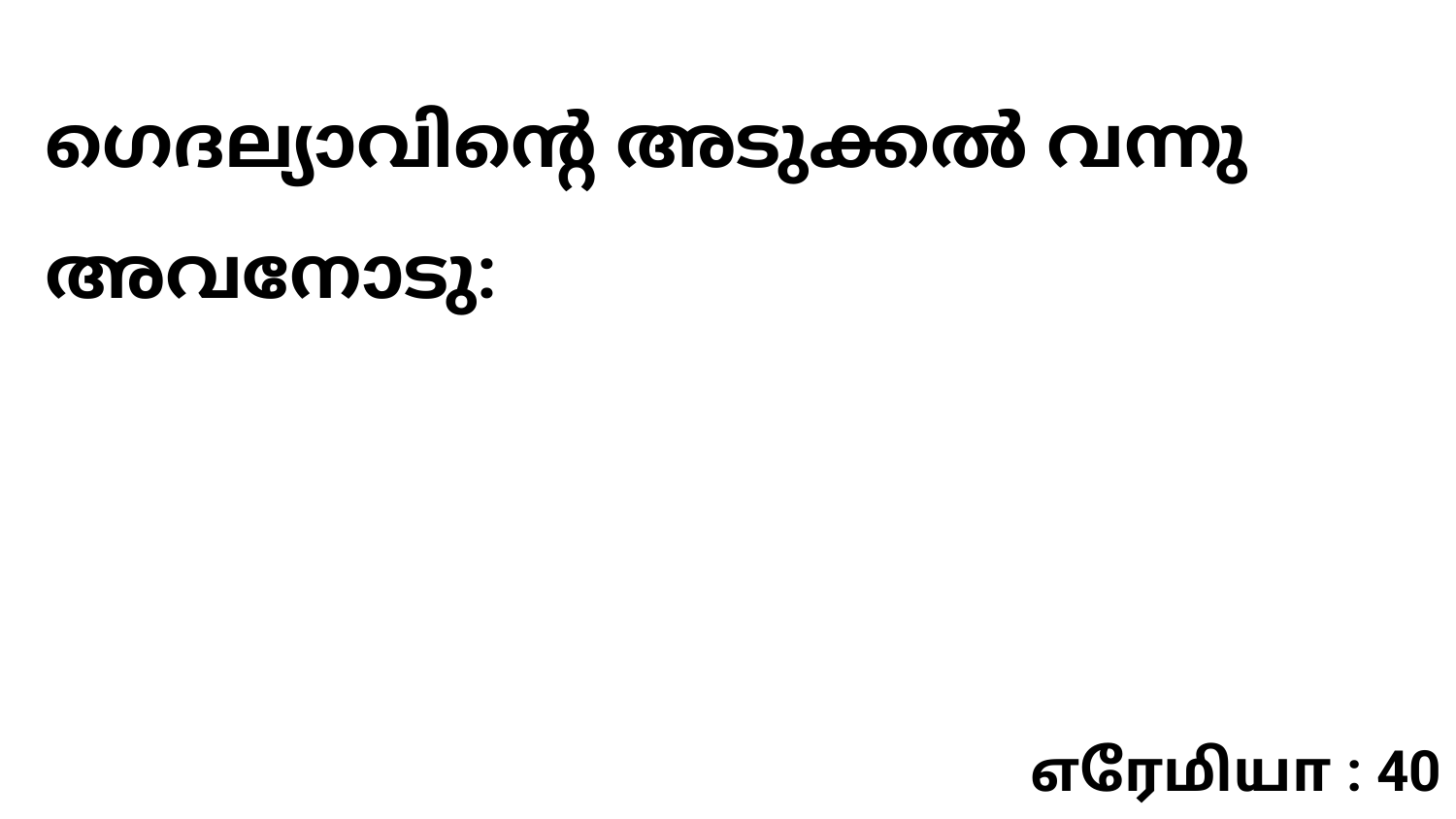

ഗെദല്യാവിന്റെ അടുക്കൽ വന്നു അവനോടു:
எரேமியா : 40